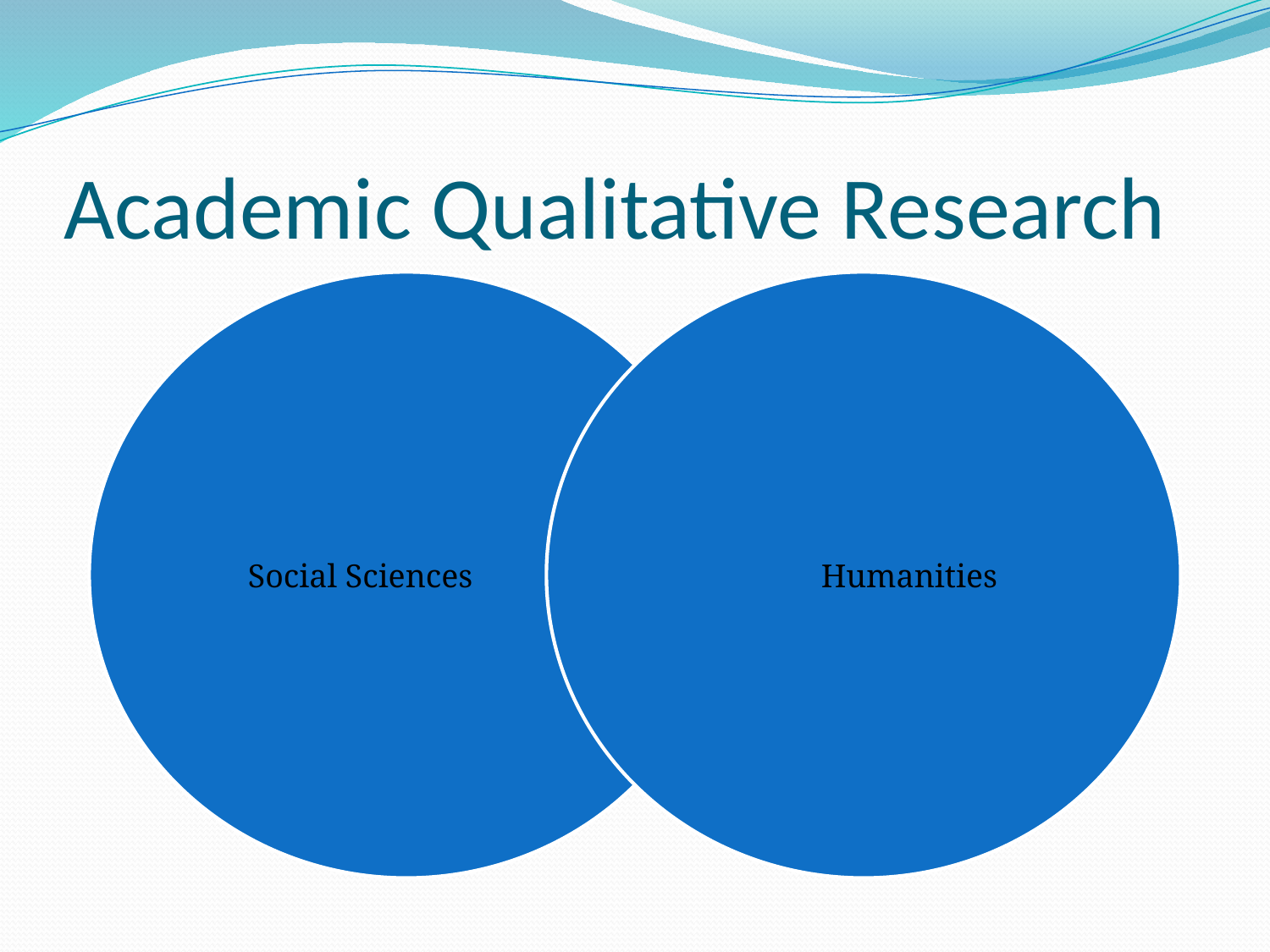

# Academic Qualitative Research
Social Sciences
Humanities